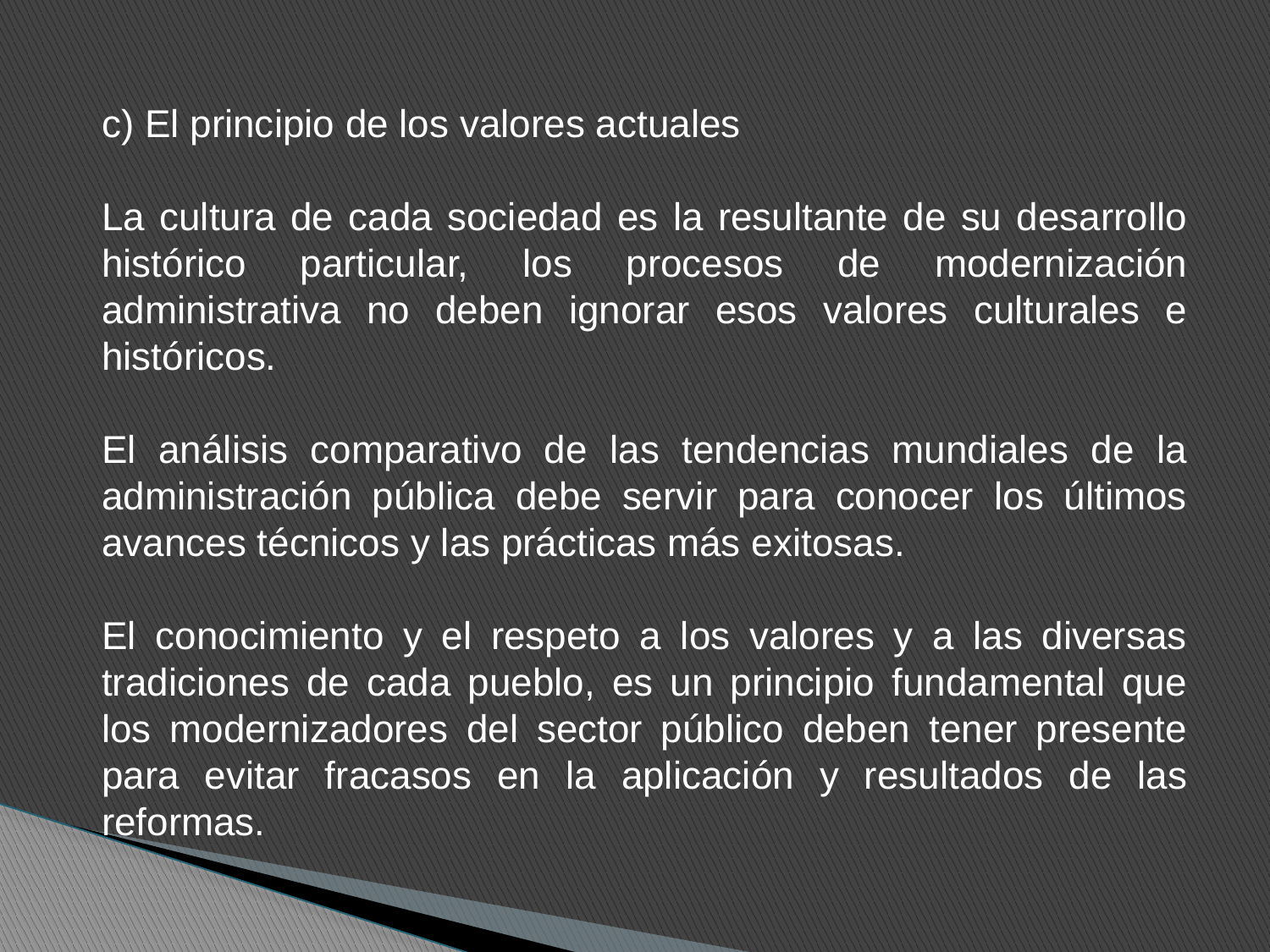

c) El principio de los valores actuales

La cultura de cada sociedad es la resultante de su desarrollo histórico particular, los procesos de modernización administrativa no deben ignorar esos valores culturales e históricos.

El análisis comparativo de las tendencias mundiales de la administración pública debe servir para conocer los últimos avances técnicos y las prácticas más exitosas.

El conocimiento y el respeto a los valores y a las diversas tradiciones de cada pueblo, es un principio fundamental que los modernizadores del sector público deben tener presente para evitar fracasos en la aplicación y resultados de las reformas.